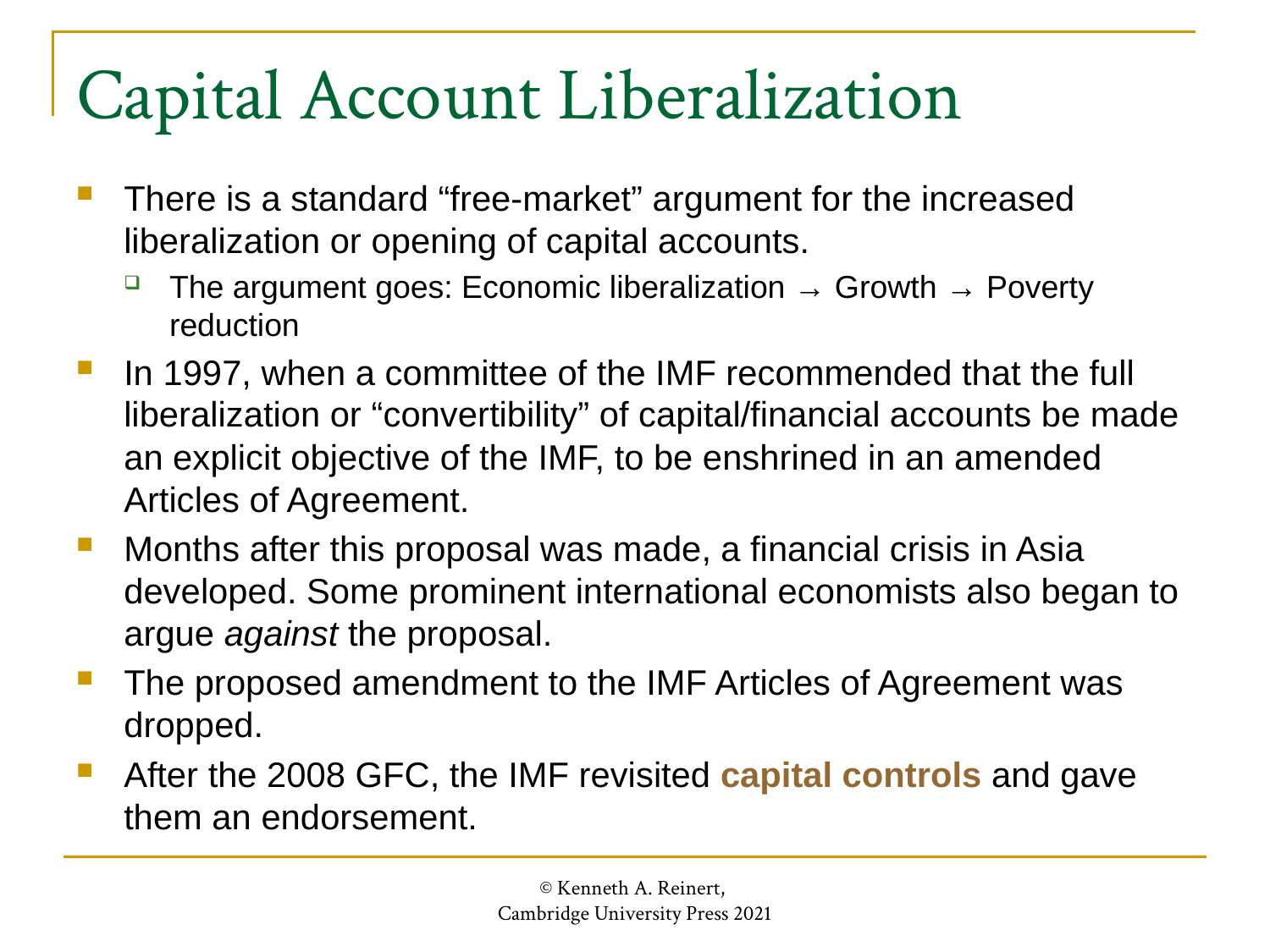

# Capital Account Liberalization
There is a standard “free-market” argument for the increased liberalization or opening of capital accounts.
The argument goes: Economic liberalization → Growth → Poverty reduction
In 1997, when a committee of the IMF recommended that the full liberalization or “convertibility” of capital/financial accounts be made an explicit objective of the IMF, to be enshrined in an amended Articles of Agreement.
Months after this proposal was made, a financial crisis in Asia developed. Some prominent international economists also began to argue against the proposal.
The proposed amendment to the IMF Articles of Agreement was dropped.
After the 2008 GFC, the IMF revisited capital controls and gave them an endorsement.

© Kenneth A. Reinert,
Cambridge University Press 2021